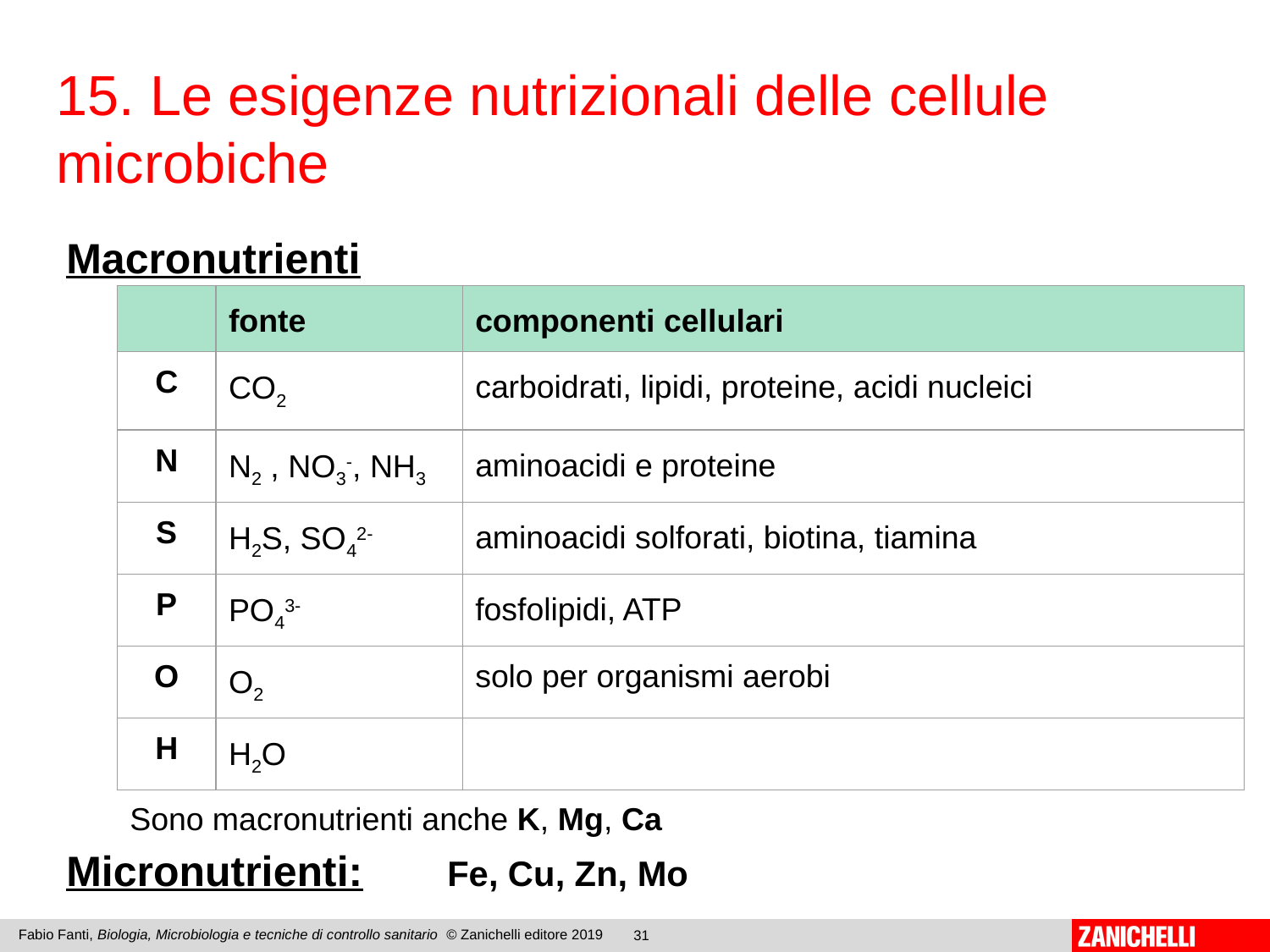

15. Le esigenze nutrizionali delle cellule microbiche
Macronutrienti

Sono macronutrienti anche K, Mg, Ca
Micronutrienti:	Fe, Cu, Zn, Mo

|  | fonte | componenti cellulari |
| --- | --- | --- |
| C | CO2 | carboidrati, lipidi, proteine, acidi nucleici |
| N | N2 , NO3-, NH3 | aminoacidi e proteine |
| S | H2S, SO42- | aminoacidi solforati, biotina, tiamina |
| P | PO43- | fosfolipidi, ATP |
| O | O2 | solo per organismi aerobi |
| H | H2O |  |